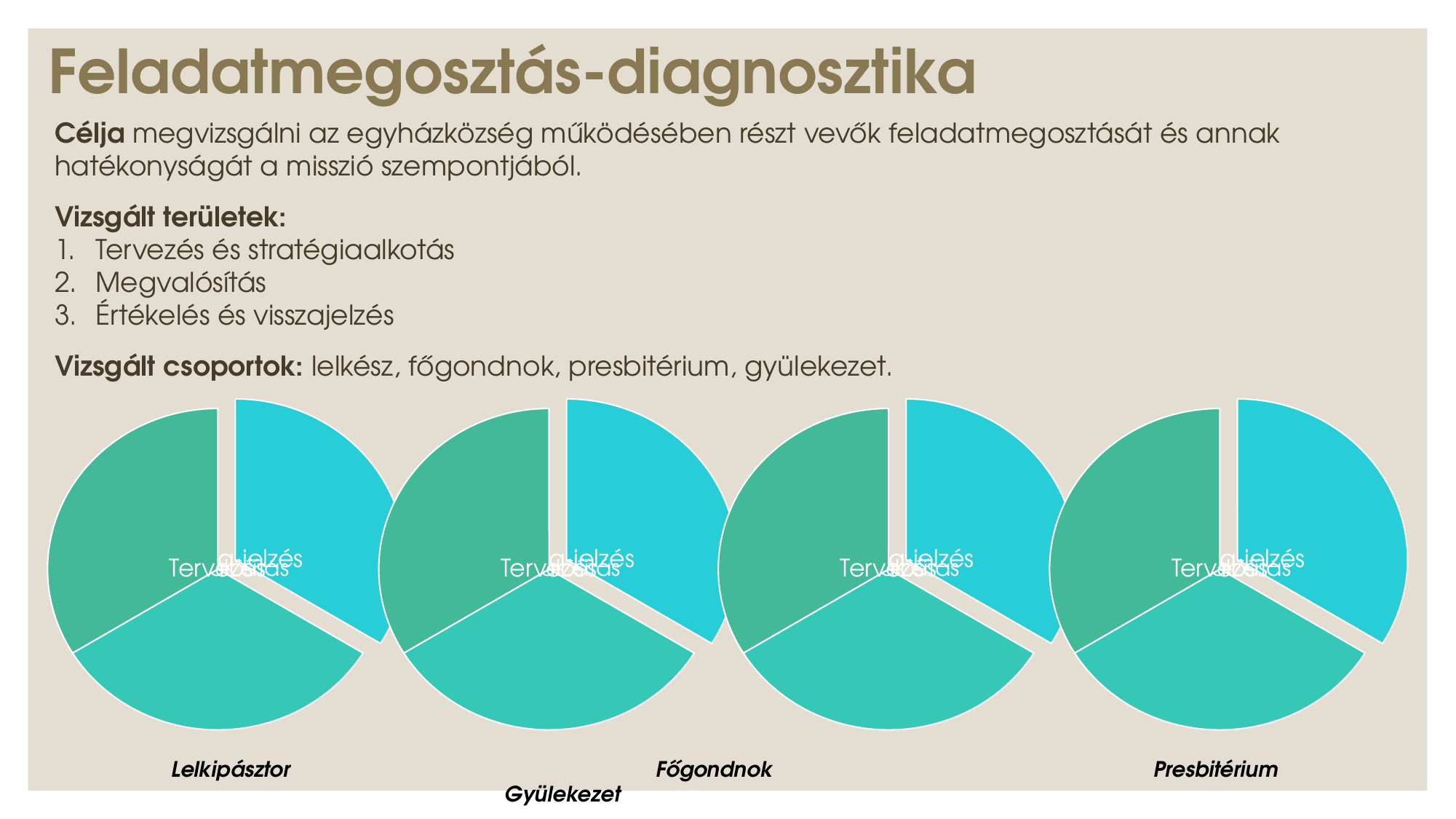

# Feladatmegosztás-diagnosztika
Célja megvizsgálni az egyházközség működésében részt vevők feladatmegosztását és annak hatékonyságát a misszió szempontjából.
Vizsgált területek:
Tervezés és stratégiaalkotás
Megvalósítás
Értékelés és visszajelzés
Vizsgált csoportok: lelkész, főgondnok, presbitérium, gyülekezet.
Vissza-jelzés
Megvalósítás
Tervezés
Vissza-jelzés
Megvalósítás
Tervezés
Vissza-jelzés
Megvalósítás
Tervezés
Vissza-jelzés
Megvalósítás
Tervezés
Lelkipásztor 			        Főgondnok 			 	Presbitérium 		  		 Gyülekezet